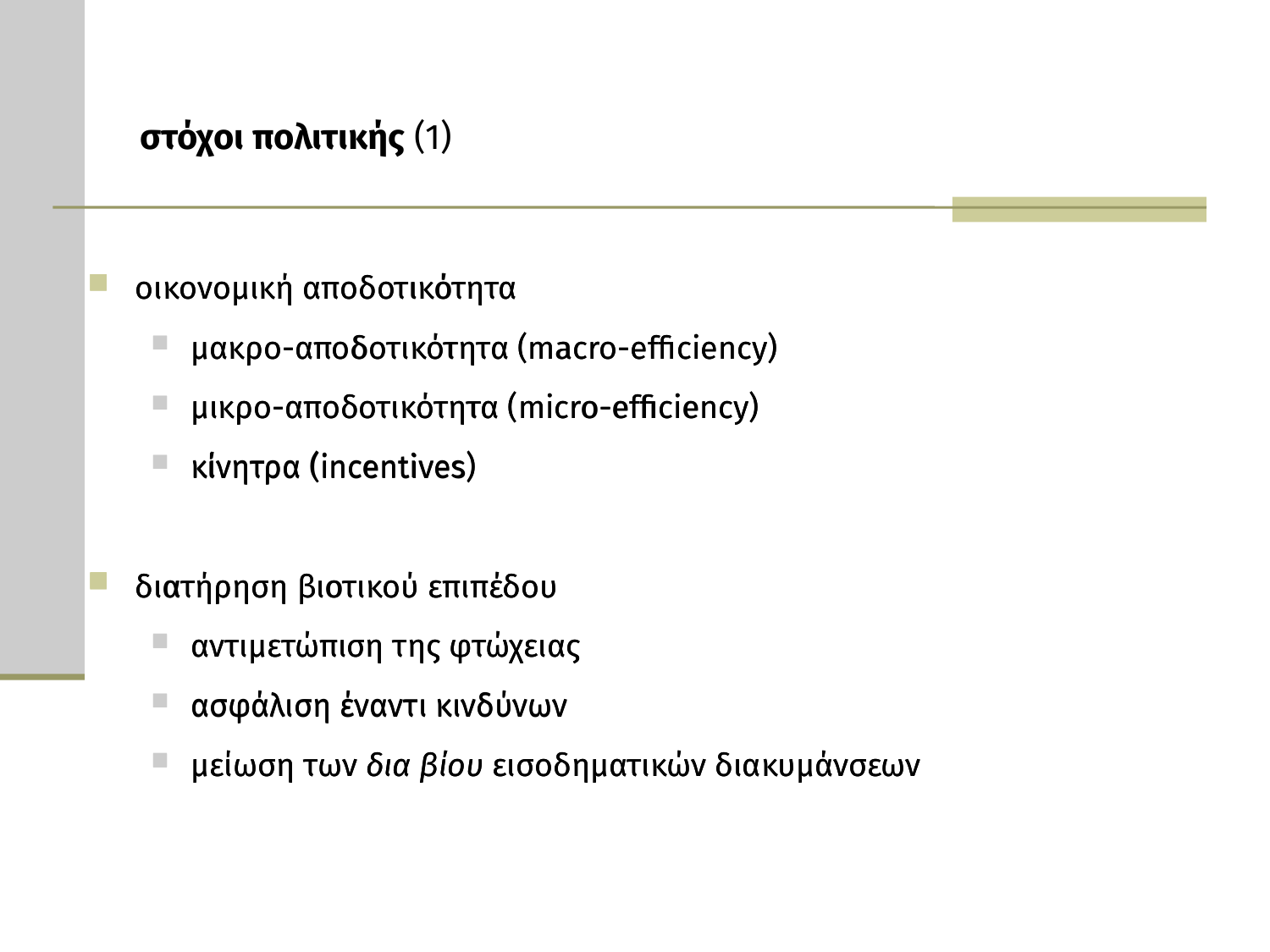

# στόχοι πολιτικής (1)
οικονομική αποδοτικότητα
μακρο-αποδοτικότητα (macro-efficiency)
μικρο-αποδοτικότητα (micro-efficiency)
κίνητρα (incentives)

διατήρηση βιοτικού επιπέδου
αντιμετώπιση της φτώχειας
ασφάλιση έναντι κινδύνων
μείωση των δια βίου εισοδηματικών διακυμάνσεων
οικονομική αποδοτικότητα
μακρο-αποδοτικότητα (macro-efficiency)
μικρο-αποδοτικότητα (micro-efficiency)
κίνητρα (incentives)

διατήρηση βιοτικού επιπέδου
αντιμετώπιση της φτώχειας
ασφάλιση έναντι κινδύνων
μείωση των δια βίου εισοδηματικών διακυμάνσεων